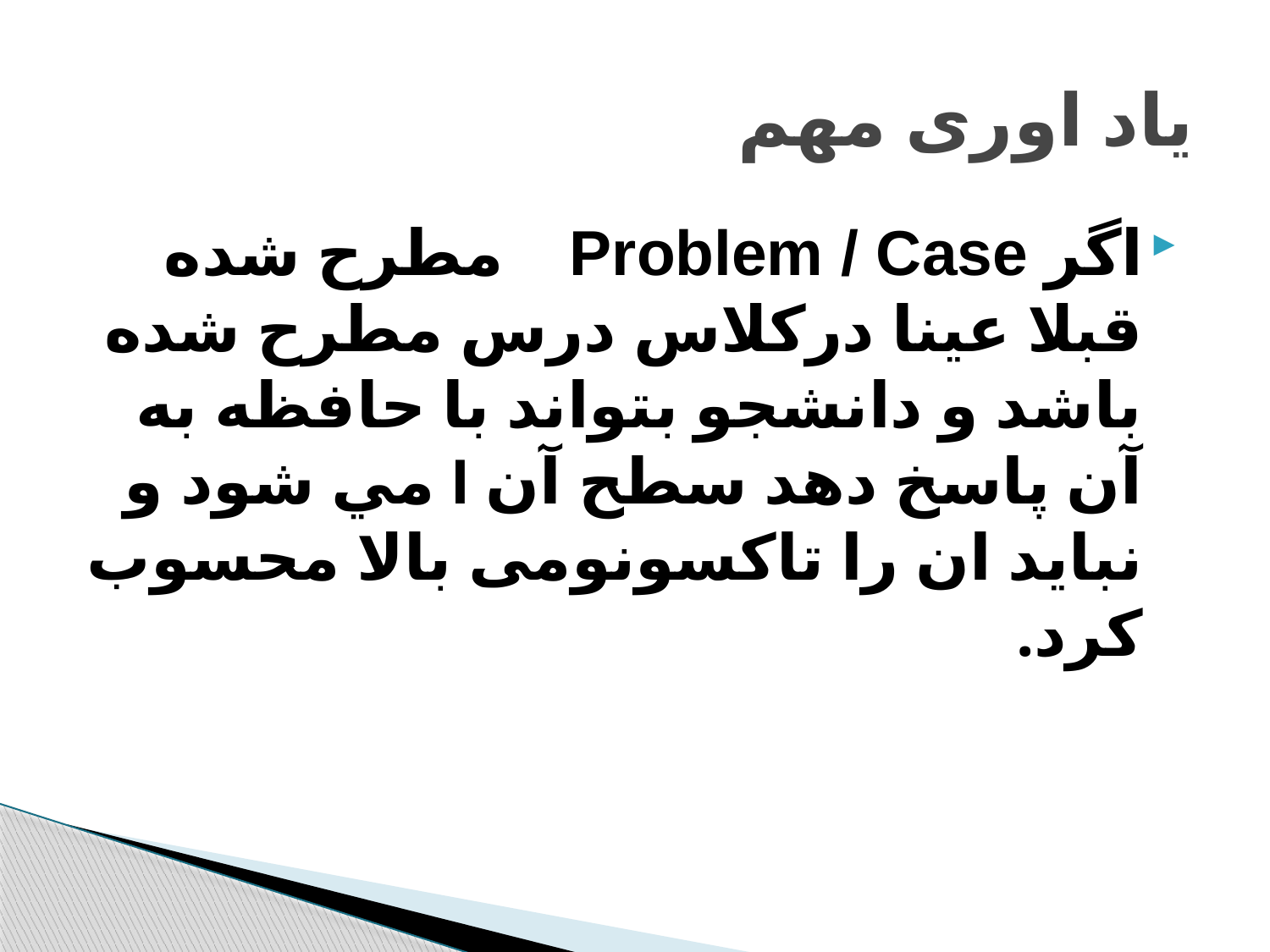

# یاد اوری مهم
اگر Problem / Case    مطرح شده  قبلا عينا دركلاس درس مطرح شده باشد و دانشجو بتواند با حافظه به آن پاسخ دهد سطح آن I مي شود و نباید ان را تاکسونومی بالا محسوب کرد.